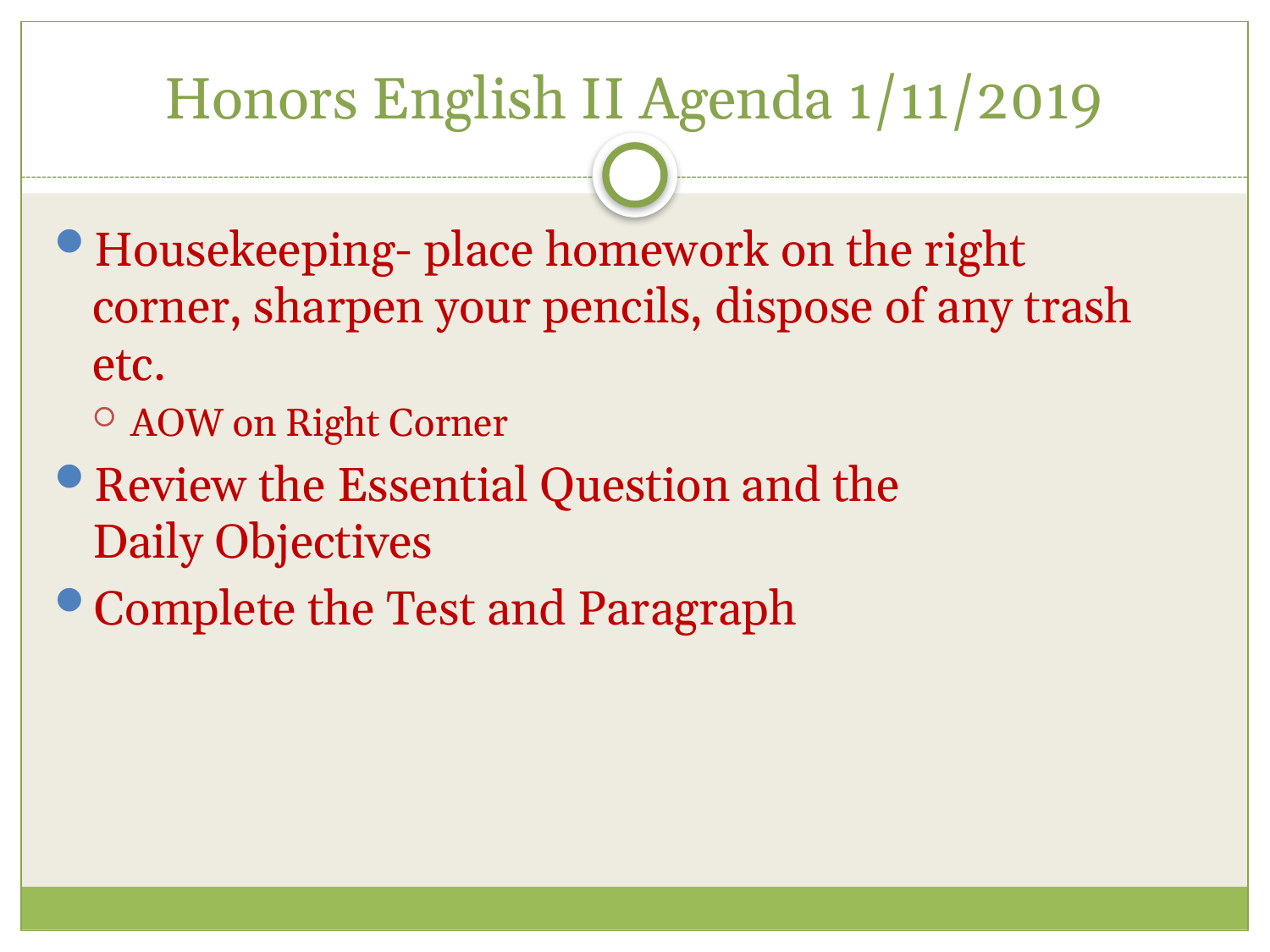

# Honors English II Agenda 1/11/2019
Housekeeping- place homework on the right corner, sharpen your pencils, dispose of any trash etc.
AOW on Right Corner
Review the Essential Question and the Daily Objectives
Complete the Test and Paragraph